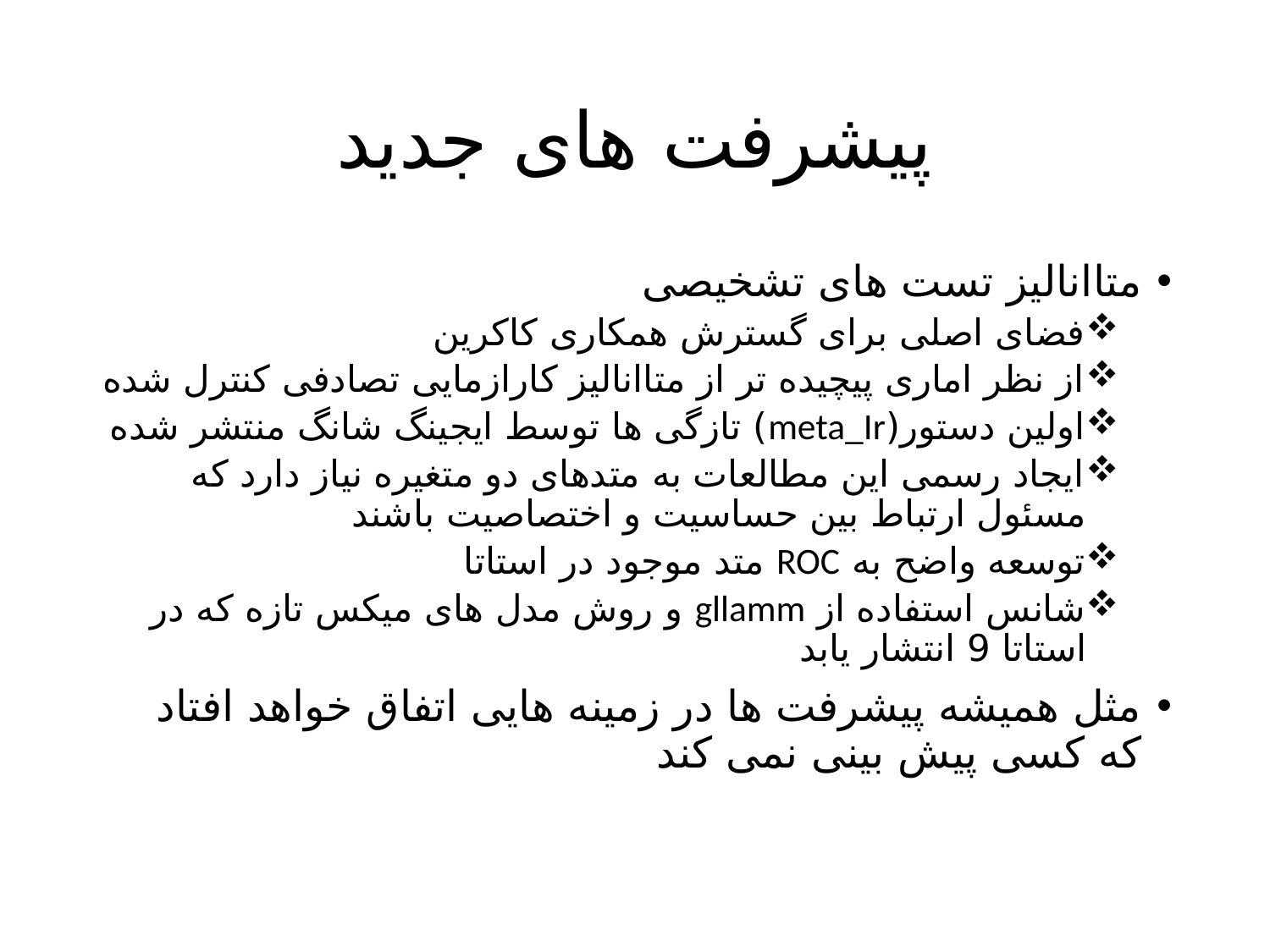

# پیشرفت های جدید
متاانالیز تست های تشخیصی
فضای اصلی برای گسترش همکاری کاکرین
از نظر اماری پیچیده تر از متاانالیز کارازمایی تصادفی کنترل شده
اولین دستور(meta_Ir) تازگی ها توسط ایجینگ شانگ منتشر شده
ایجاد رسمی این مطالعات به متدهای دو متغیره نیاز دارد که مسئول ارتباط بین حساسیت و اختصاصیت باشند
توسعه واضح به ROC متد موجود در استاتا
شانس استفاده از gllamm و روش مدل های میکس تازه که در استاتا 9 انتشار یابد
مثل همیشه پیشرفت ها در زمینه هایی اتفاق خواهد افتاد که کسی پیش بینی نمی کند